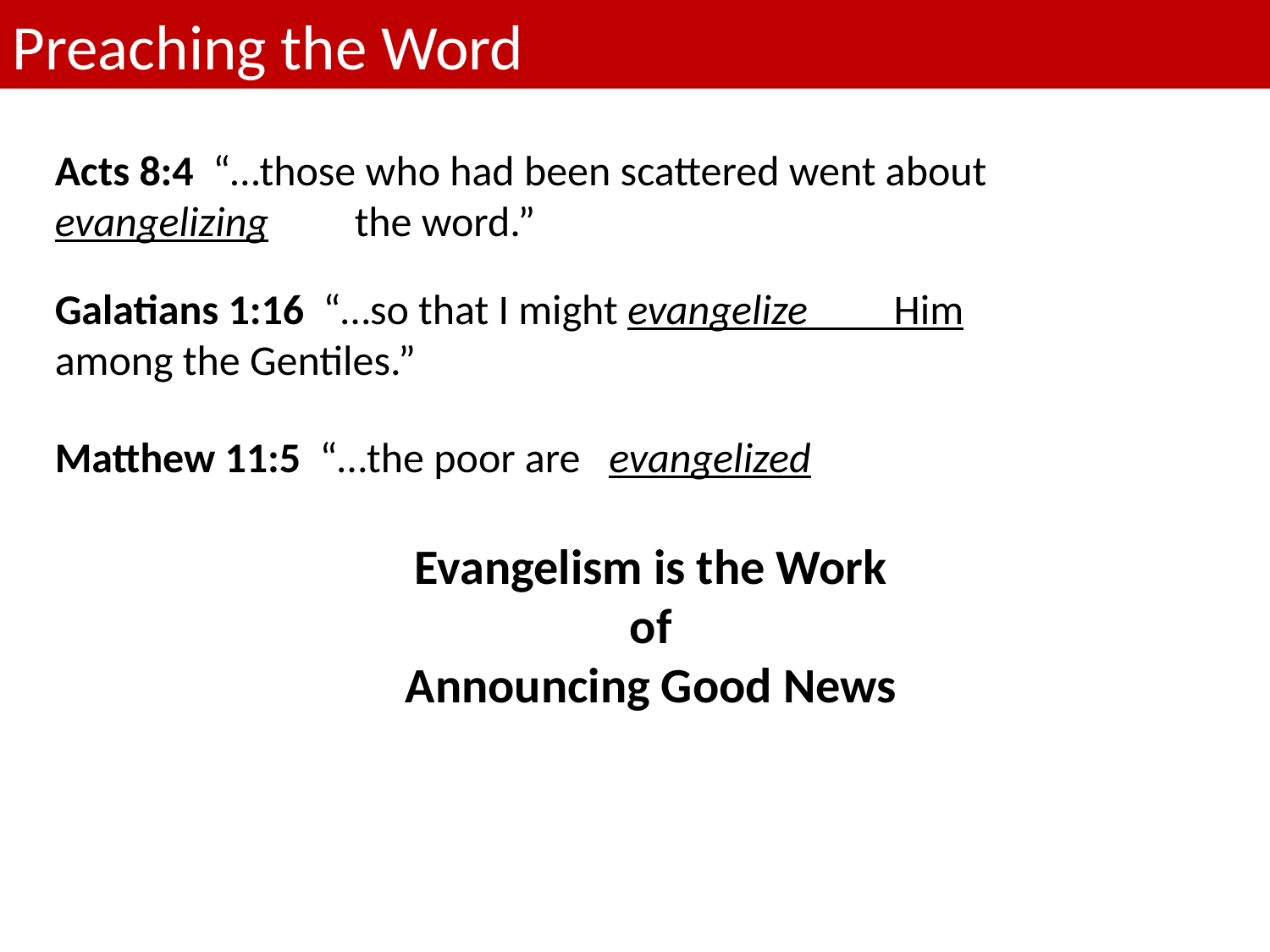

Preaching the Word
Acts 8:4  “…those who had been scattered went about evangelizing         the word.”
Galatians 1:16  “…so that I might evangelize         Him among the Gentiles.”
Matthew 11:5  “…the poor are   evangelized
Evangelism is the Work
of
Announcing Good News